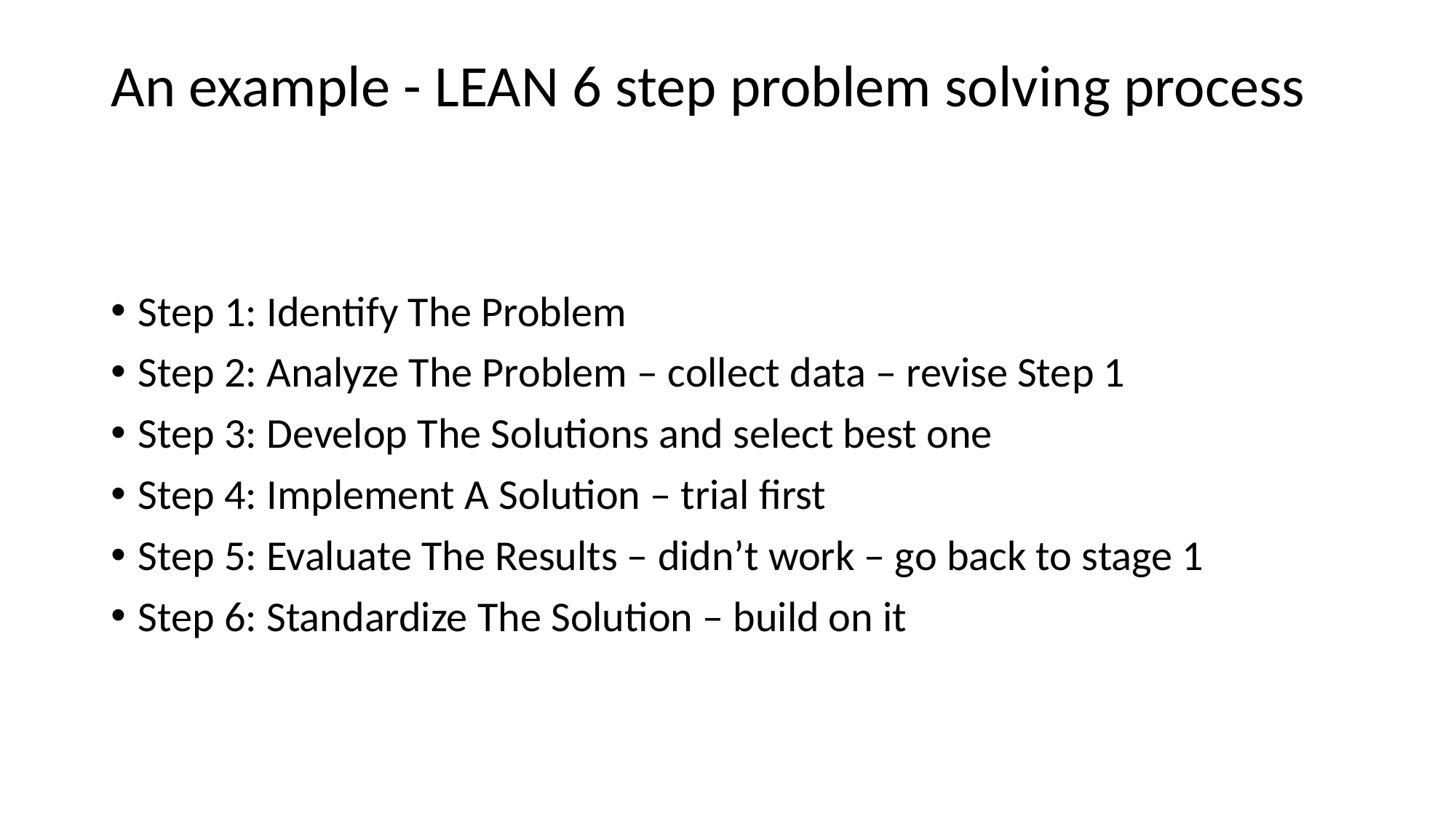

# An example - LEAN 6 step problem solving process

Step 1: Identify The Problem
Step 2: Analyze The Problem – collect data – revise Step 1
Step 3: Develop The Solutions and select best one
Step 4: Implement A Solution – trial first
Step 5: Evaluate The Results – didn’t work – go back to stage 1
Step 6: Standardize The Solution – build on it